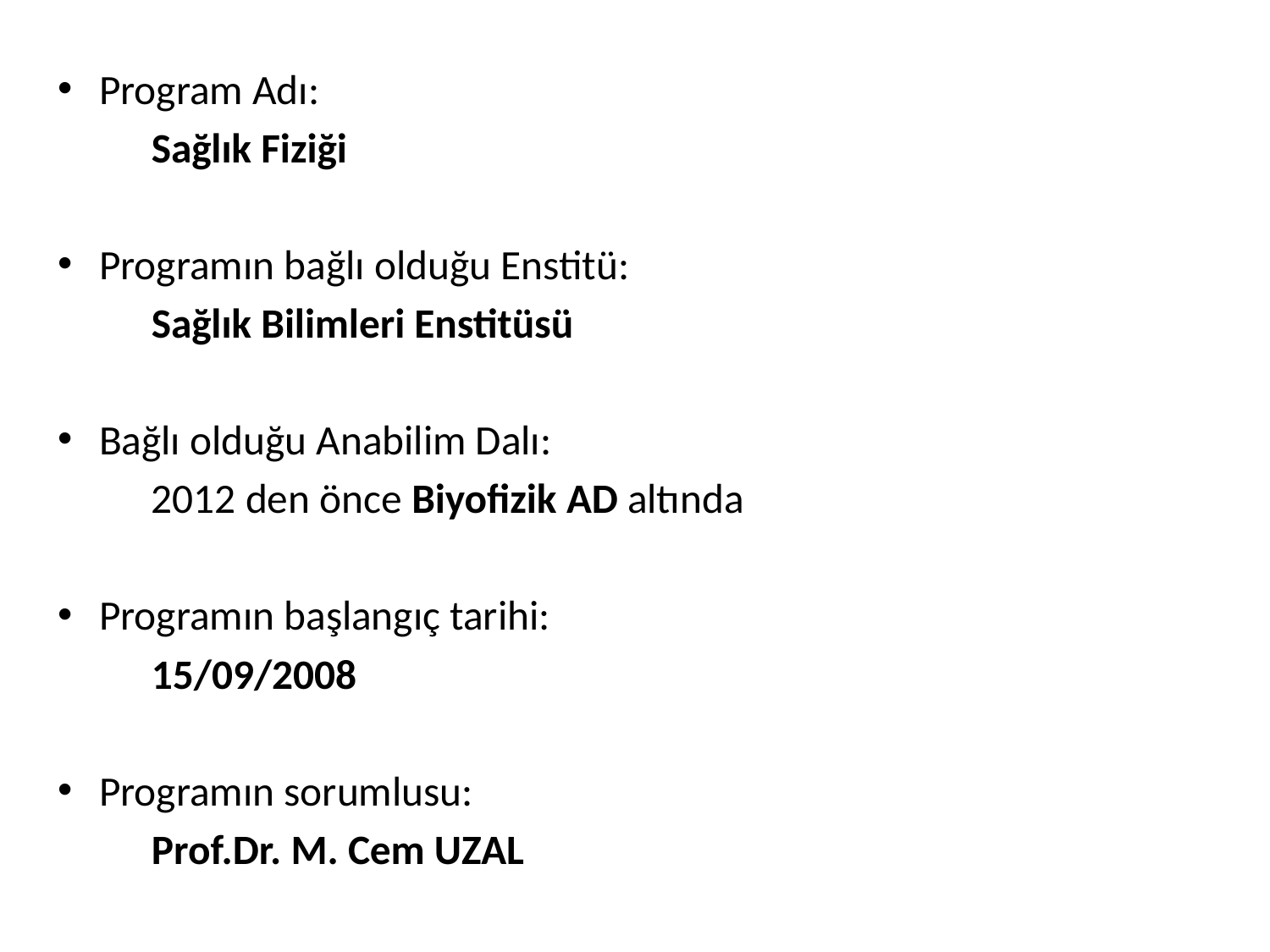

Program Adı:
		Sağlık Fiziği

Programın bağlı olduğu Enstitü:
		Sağlık Bilimleri Enstitüsü

Bağlı olduğu Anabilim Dalı:
		2012 den önce Biyofizik AD altında

Programın başlangıç tarihi:
		15/09/2008

Programın sorumlusu:
		Prof.Dr. M. Cem UZAL